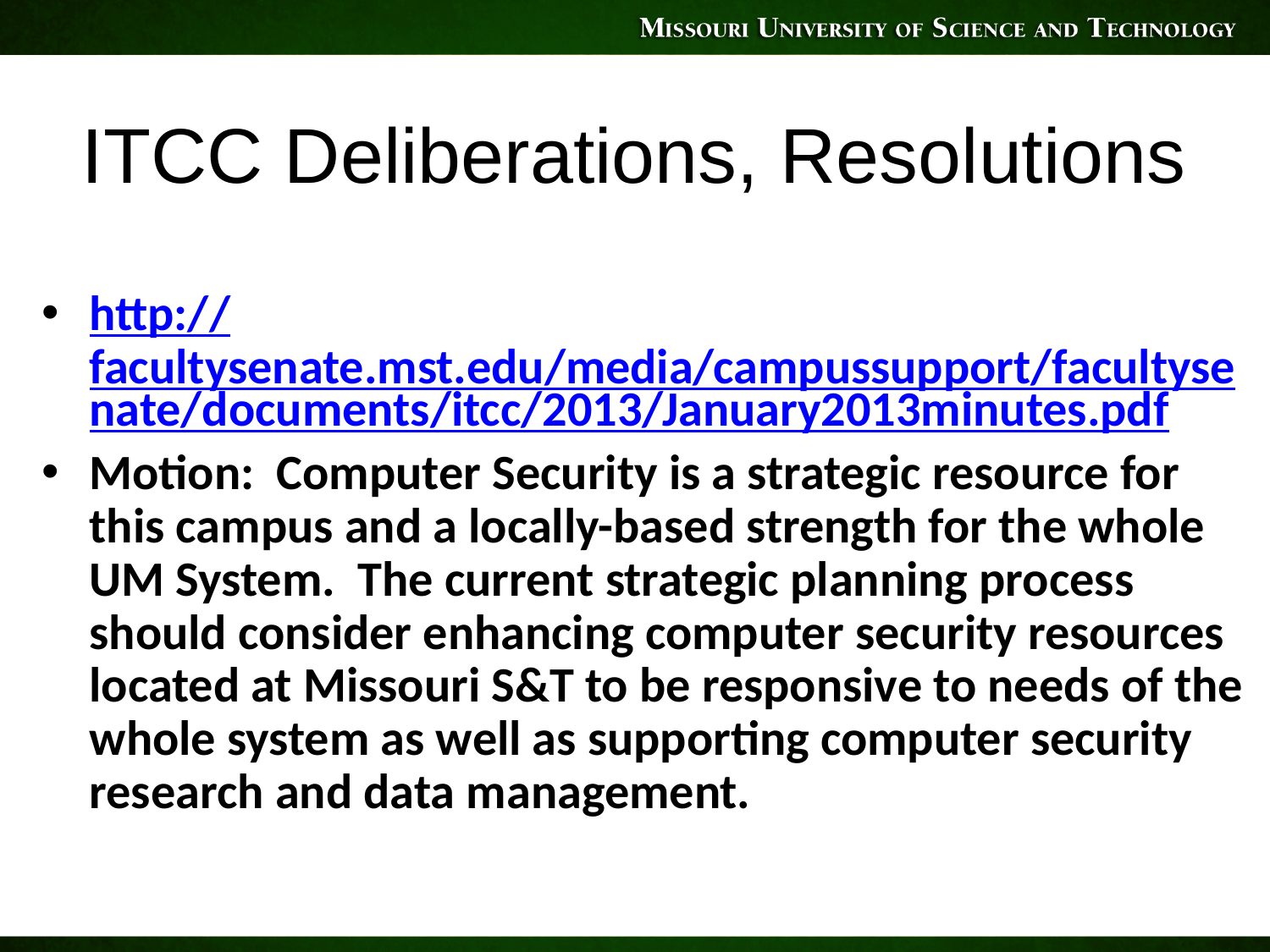

# ITCC Deliberations, Resolutions

http://facultysenate.mst.edu/media/campussupport/facultysenate/documents/itcc/2013/January2013minutes.pdf
Motion:  Computer Security is a strategic resource for this campus and a locally-based strength for the whole UM System.  The current strategic planning process should consider enhancing computer security resources located at Missouri S&T to be responsive to needs of the whole system as well as supporting computer security research and data management.